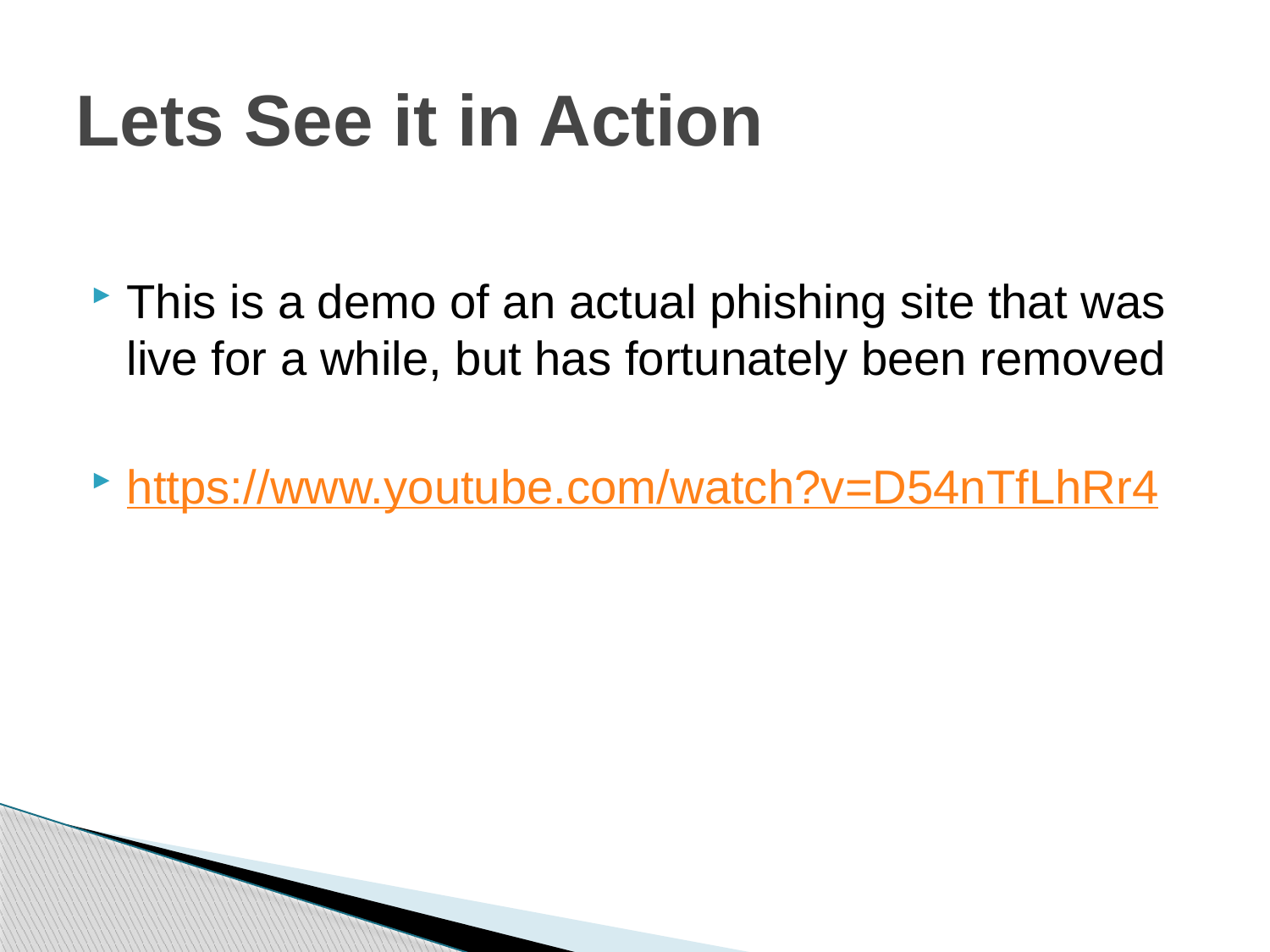

# Lets See it in Action
This is a demo of an actual phishing site that was live for a while, but has fortunately been removed

https://www.youtube.com/watch?v=D54nTfLhRr4